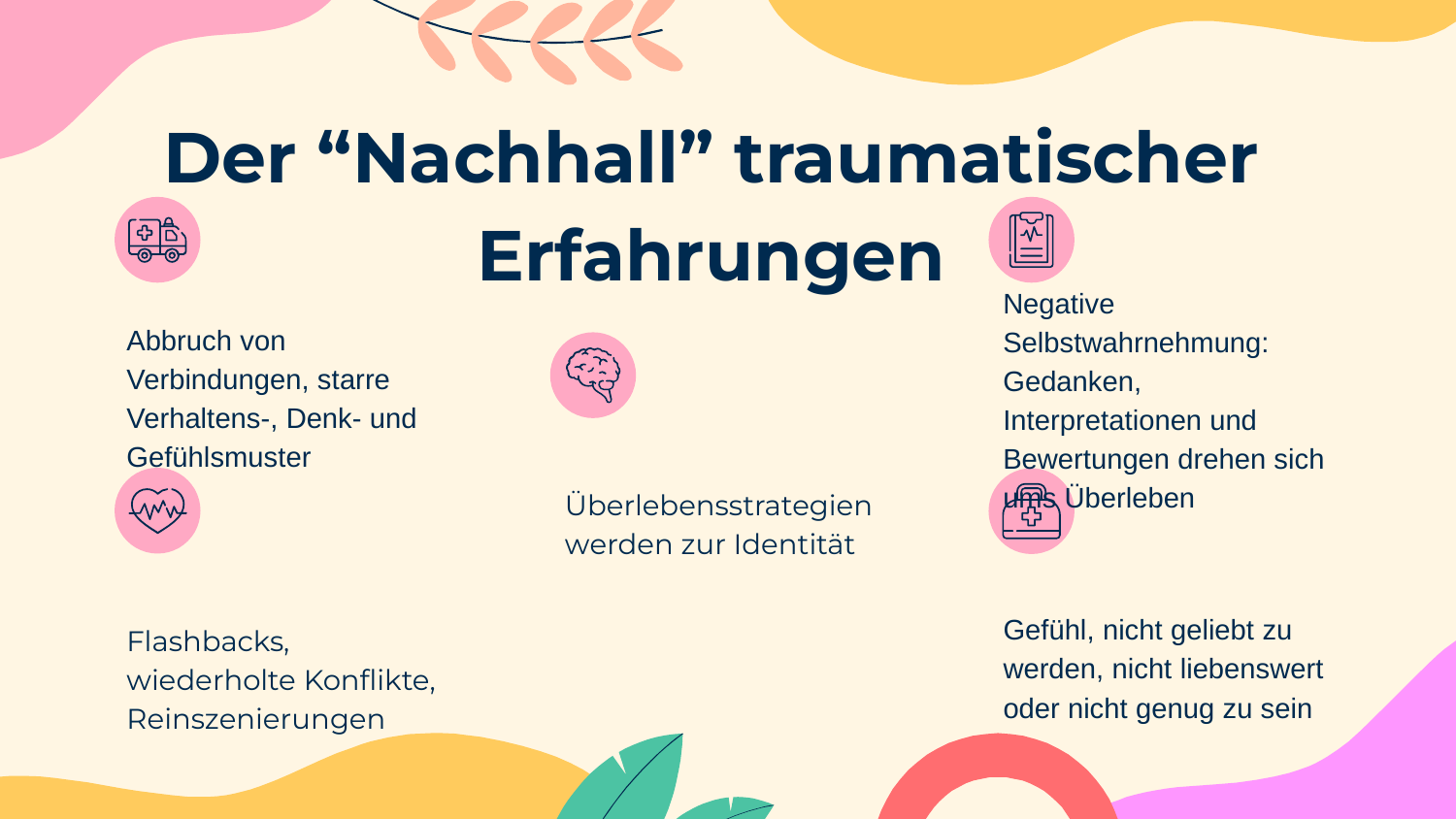

# Der “Nachhall” traumatischer Erfahrungen

Negative Selbstwahrnehmung: Gedanken, Interpretationen und Bewertungen drehen sich ums Überleben
Abbruch von Verbindungen, starre Verhaltens-, Denk- und Gefühlsmuster

Überlebensstrategien werden zur Identität

Gefühl, nicht geliebt zu werden, nicht liebenswert oder nicht genug zu sein
Flashbacks, wiederholte Konflikte, Reinszenierungen